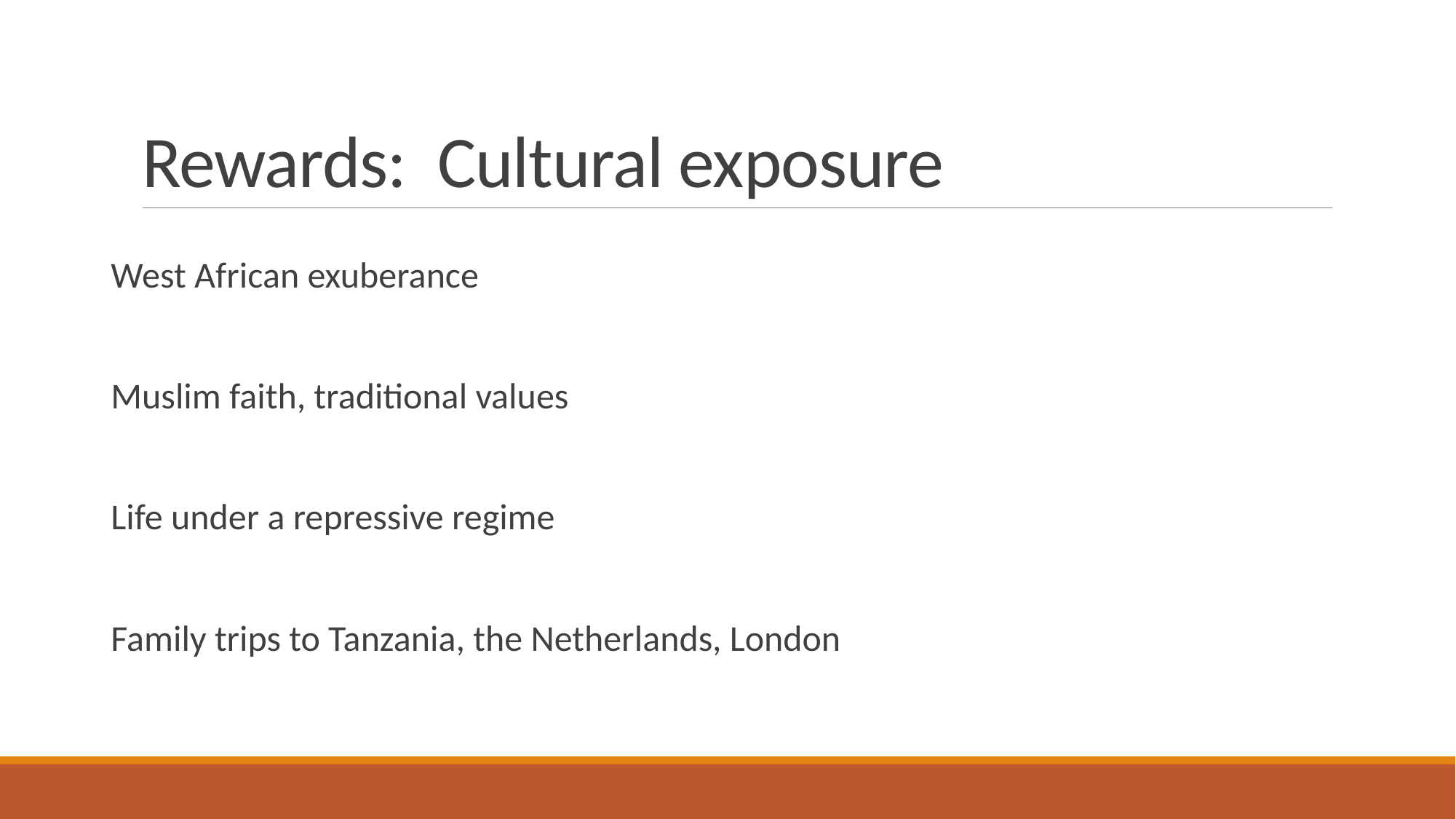

# Rewards:  Cultural exposure
West African exuberance

Muslim faith, traditional values

Life under a repressive regime

Family trips to Tanzania, the Netherlands, London